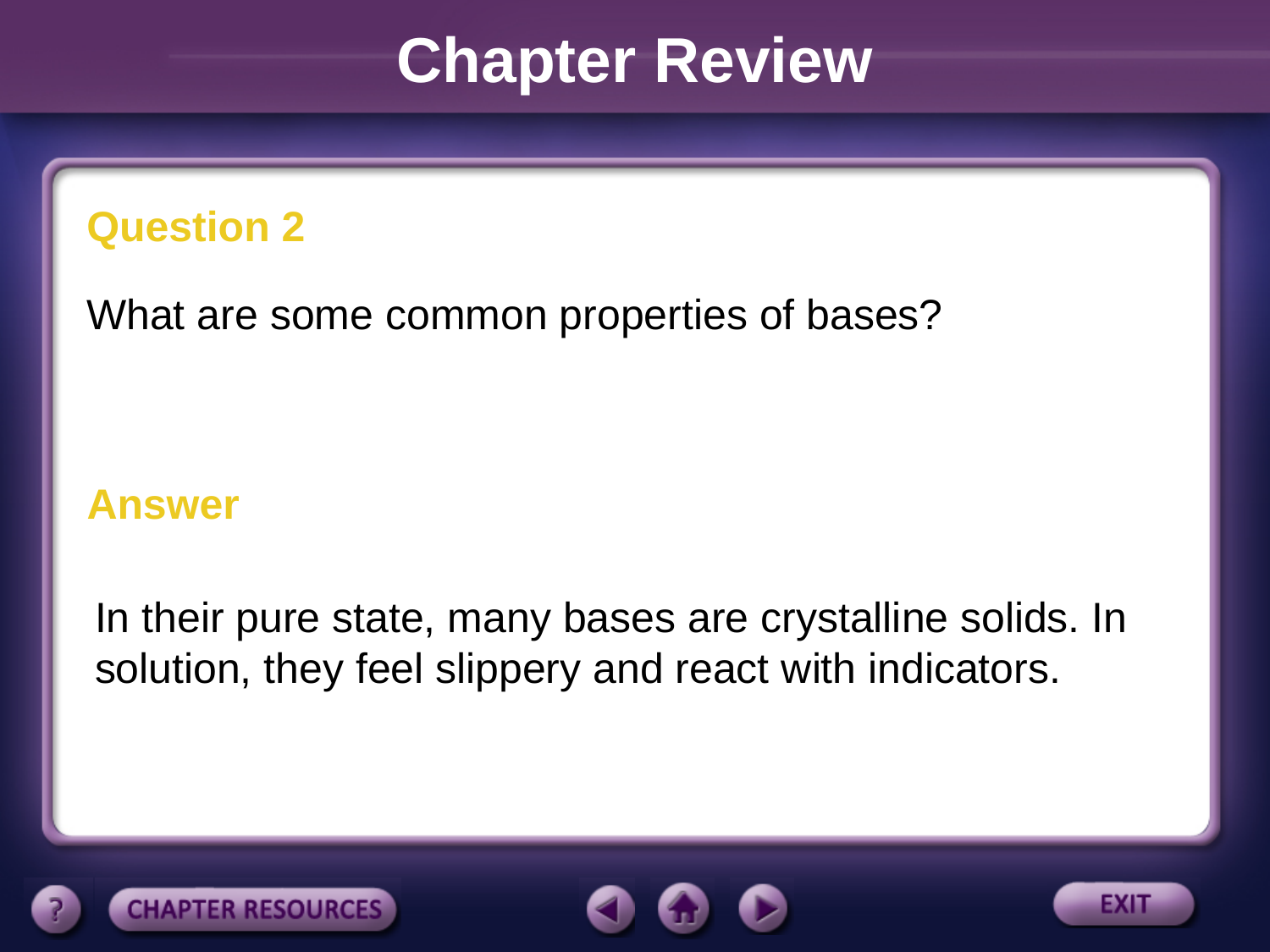

Chapter Review

Question 2
What are some common properties of bases?
Answer
In their pure state, many bases are crystalline solids. In solution, they feel slippery and react with indicators.